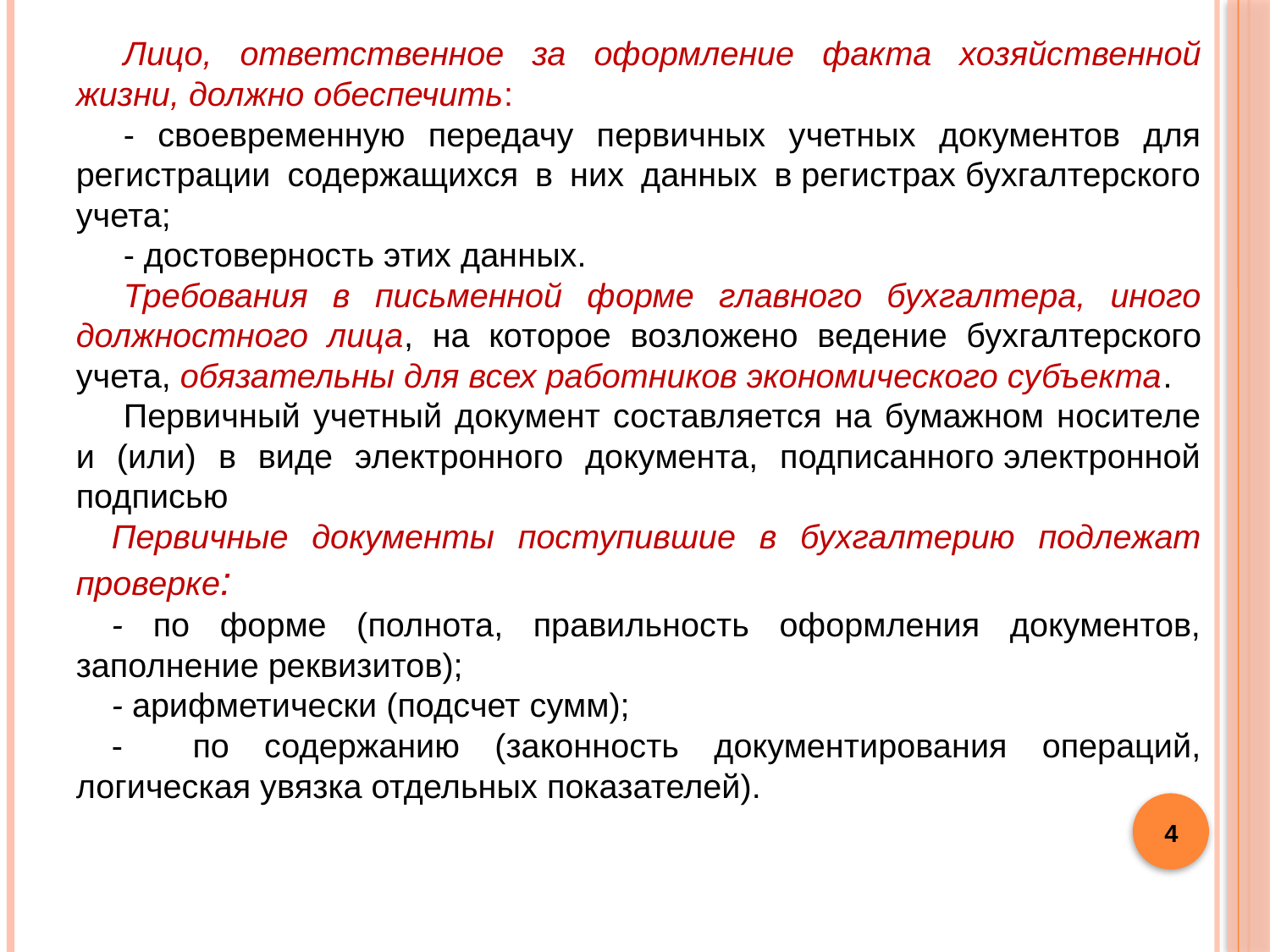

Лицо, ответственное за оформление факта хозяйственной жизни, должно обеспечить:
- своевременную передачу первичных учетных документов для регистрации содержащихся в них данных в регистрах бухгалтерского учета;
- достоверность этих данных.
Требования в письменной форме главного бухгалтера, иного должностного лица, на которое возложено ведение бухгалтерского учета, обязательны для всех работников экономического субъекта.
Первичный учетный документ составляется на бумажном носителе и (или) в виде электронного документа, подписанного электронной подписью
Первичные документы поступившие в бухгалтерию подлежат проверке:
- по форме (полнота, правильность оформления документов, заполнение реквизитов);
- арифметически (подсчет сумм);
-  по содержанию (законность документирования операций, логическая увязка отдельных показателей).
4